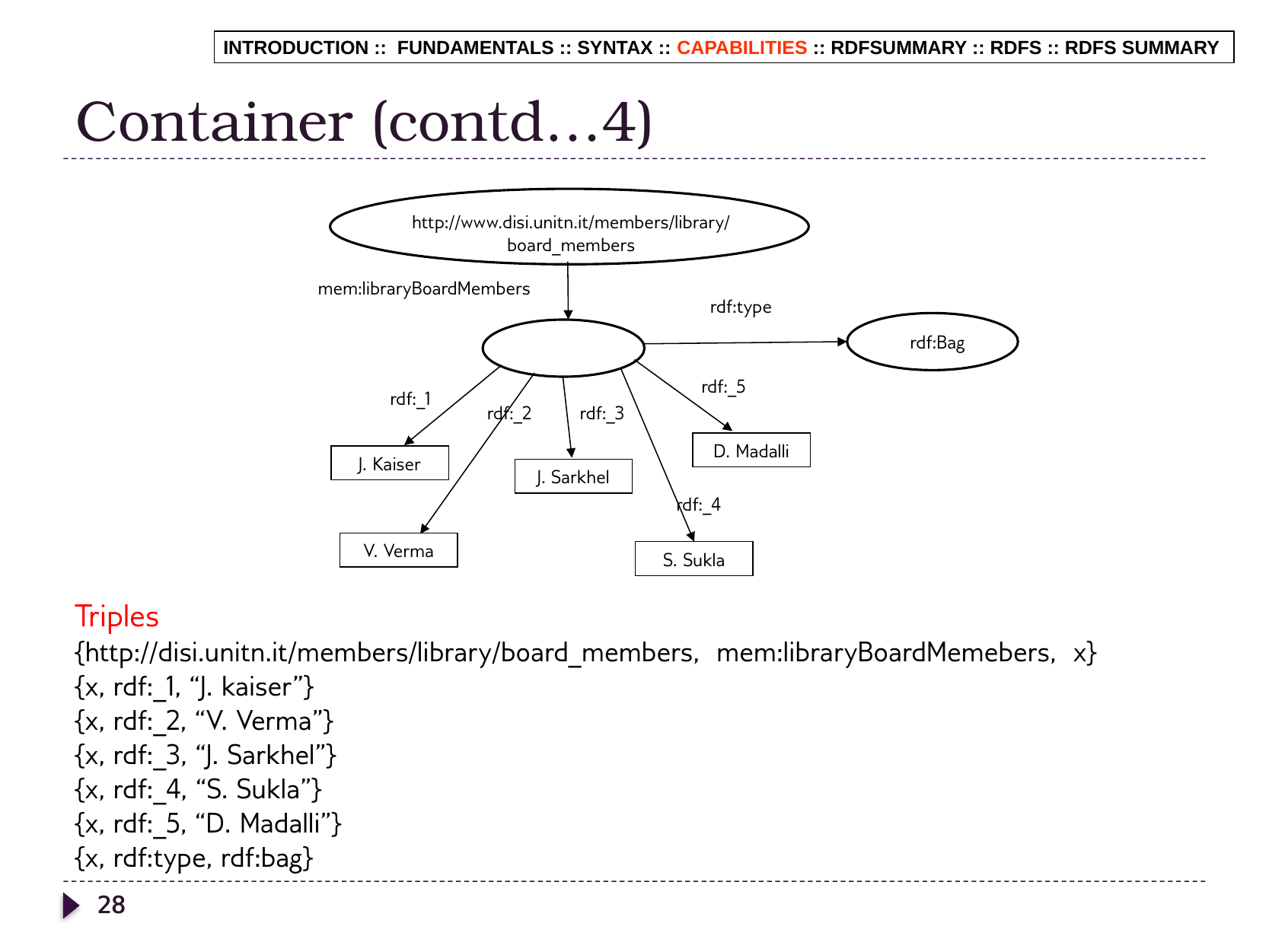

# Container (contd…4)
INTRODUCTION ::  FUNDAMENTALS :: SYNTAX :: CAPABILITIES :: RDFSUMMARY :: RDFS :: RDFS SUMMARY

http://www.disi.unitn.it/members/library/board_members
mem:libraryBoardMembers
rdf:type

rdf:Bag
rdf:_5
rdf:_1
rdf:_2
rdf:_3
D. Madalli
J. Kaiser
J. Sarkhel
rdf:_4
V. Verma
S. Sukla
Triples
{http://disi.unitn.it/members/library/board_members,  mem:libraryBoardMemebers,  x}
{x, rdf:_1, “J. kaiser”}
{x, rdf:_2, “V. Verma”}
{x, rdf:_3, “J. Sarkhel”}
{x, rdf:_4, “S. Sukla”}
{x, rdf:_5, “D. Madalli”}
{x, rdf:type, rdf:bag}
28